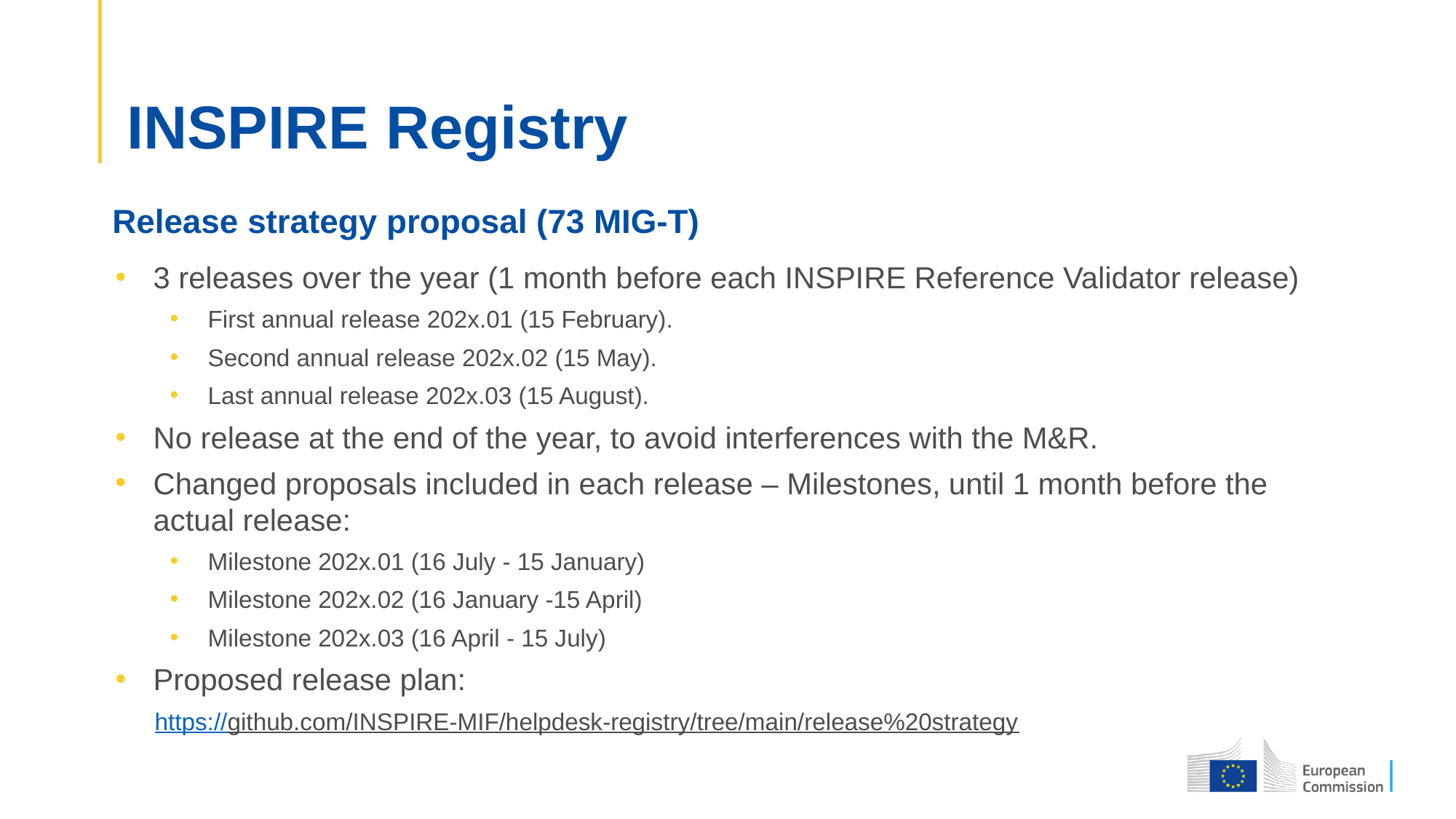

# INSPIRE Registry
Release strategy proposal (73 MIG-T)
3 releases over the year (1 month before each INSPIRE Reference Validator release)
First annual release 202x.01 (15 February).
Second annual release 202x.02 (15 May).
Last annual release 202x.03 (15 August).
No release at the end of the year, to avoid interferences with the M&R.
Changed proposals included in each release – Milestones, until 1 month before the actual release:
Milestone 202x.01 (16 July - 15 January)
Milestone 202x.02 (16 January -15 April)
Milestone 202x.03 (16 April - 15 July)
Proposed release plan:
https://github.com/INSPIRE-MIF/helpdesk-registry/tree/main/release%20strategy